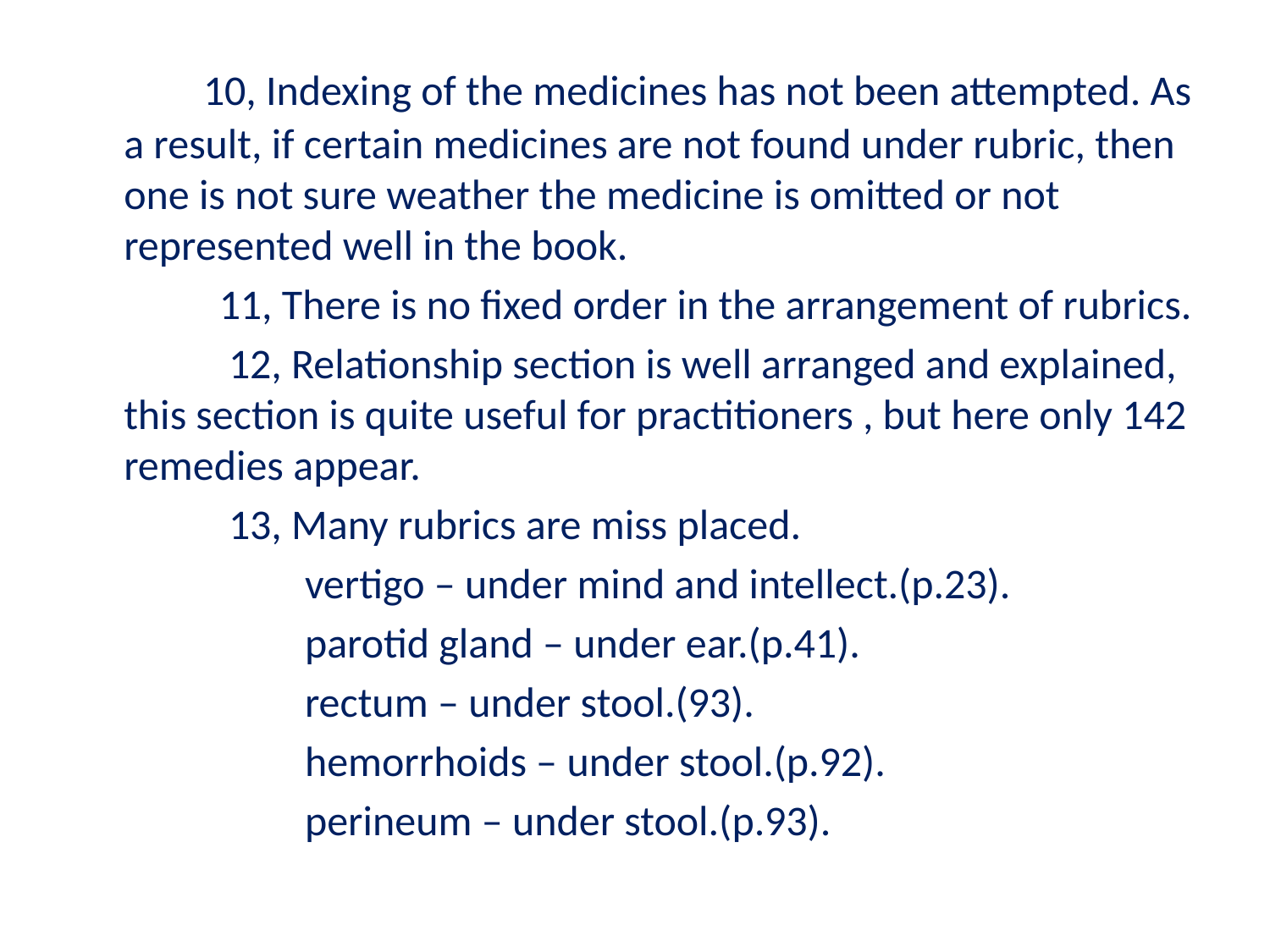

10, Indexing of the medicines has not been attempted. As a result, if certain medicines are not found under rubric, then one is not sure weather the medicine is omitted or not represented well in the book.
               11, There is no fixed order in the arrangement of rubrics.
                12, Relationship section is well arranged and explained, this section is quite useful for practitioners , but here only 142 remedies appear.
                13, Many rubrics are miss placed.
                        vertigo – under mind and intellect.(p.23).
                        parotid gland – under ear.(p.41).
                        rectum – under stool.(93).
                        hemorrhoids – under stool.(p.92).
                        perineum – under stool.(p.93).